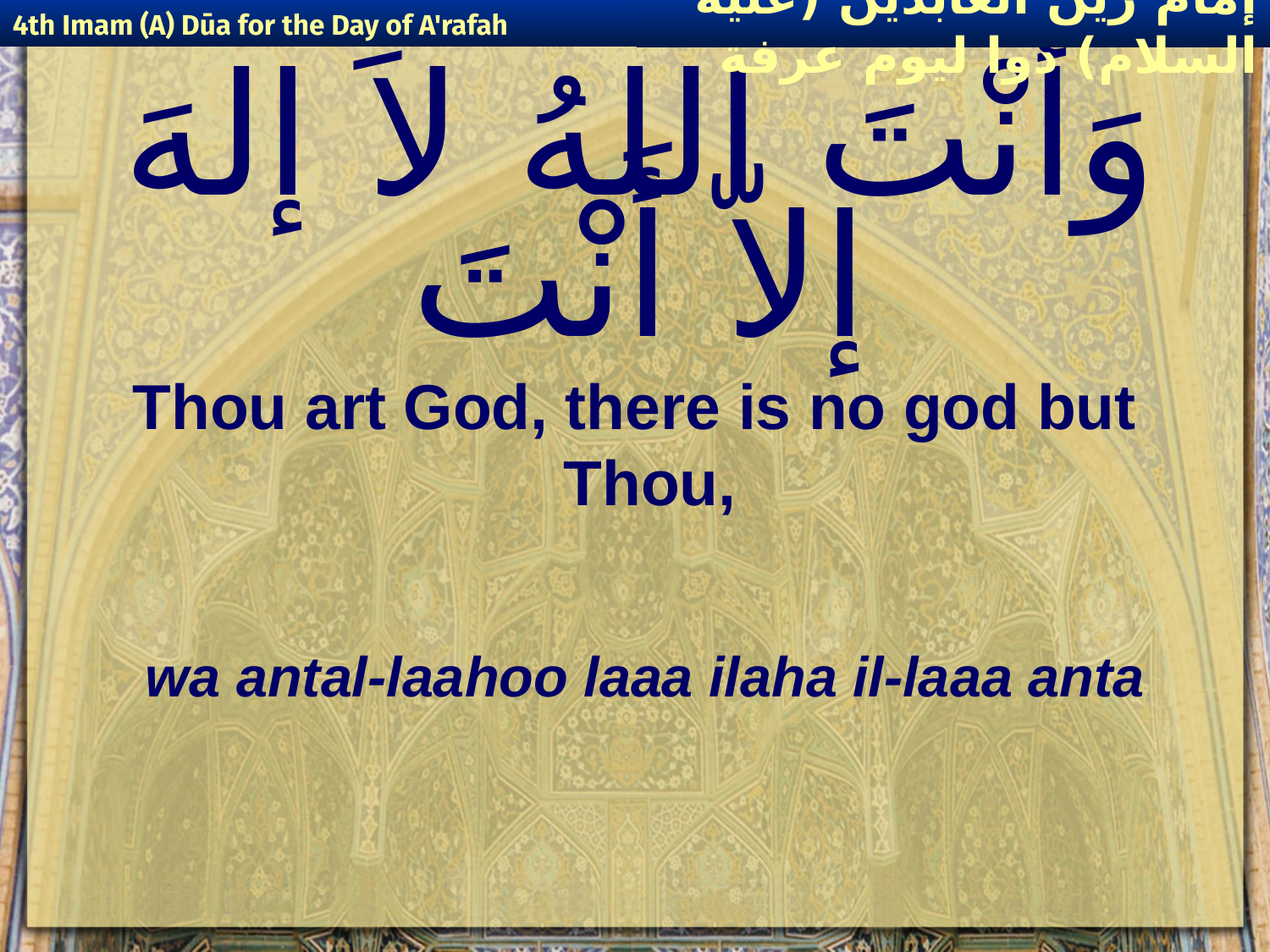

4th Imam (A) Dūa for the Day of A'rafah
إمام زين العابدين (عليه السلام) دوا ليوم عرفة
# وَأَنْتَ اللهُ لاَ إلهَ إلاّ أَنْتَ
Thou art God, there is no god but Thou,
wa antal-laahoo laaa ilaha il-laaa anta